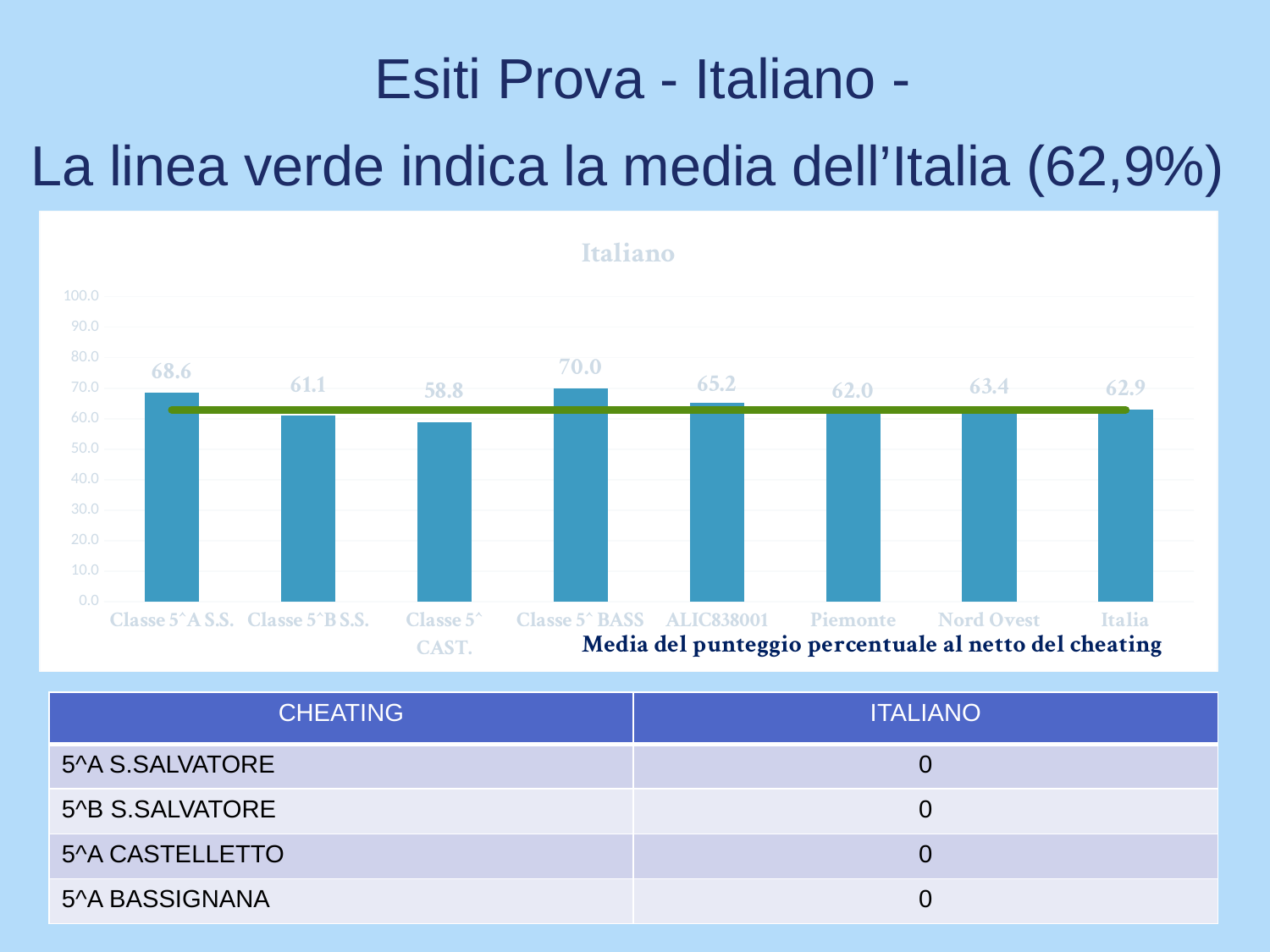

Esiti Prova - Italiano -
La linea verde indica la media dell’Italia (62,9%)

### Chart: Italiano

| Category |  |  |
|---|---|---|
| Classe 5^A S.S. | 68.6 | 62.9 |
| Classe 5^B S.S. | 61.1 | 62.9 |
| Classe 5^ CAST. | 58.8 | 62.9 |
| Classe 5^ BASS | 70.0 | 62.9 |
| ALIC838001 | 65.2 | 62.9 |
| Piemonte | 62.0 | 62.9 |
| Nord Ovest | 63.4 | 62.9 |
| Italia | 62.9 | 62.9 |
| CHEATING | ITALIANO |
| --- | --- |
| 5^A S.SALVATORE | 0 |
| 5^B S.SALVATORE | 0 |
| 5^A CASTELLETTO | 0 |
| 5^A BASSIGNANA | 0 |